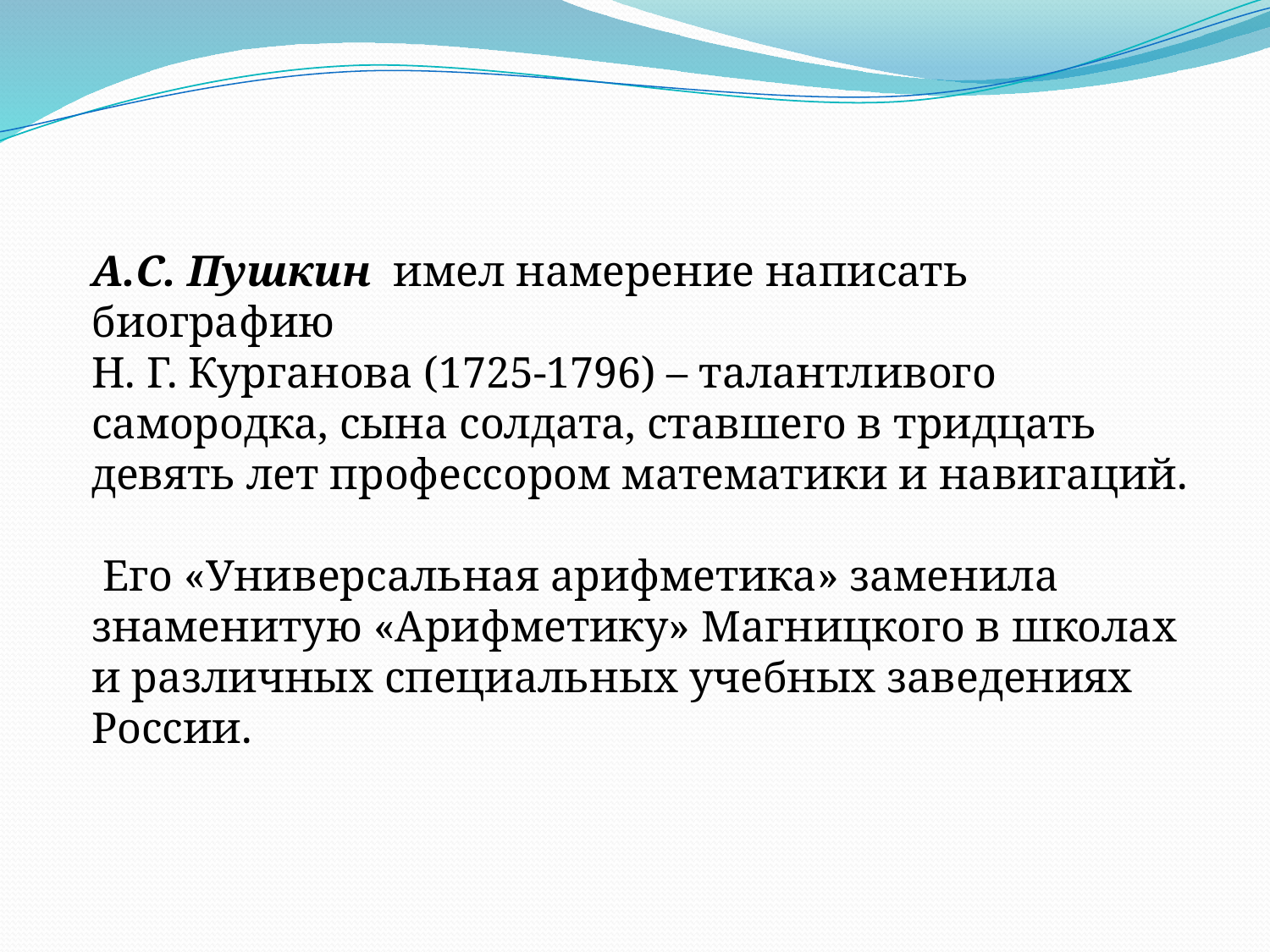

А.С. Пушкин  имел намерение написать биографию
Н. Г. Курганова (1725-1796) – талантливого самородка, сына солдата, ставшего в тридцать девять лет профессором математики и навигаций.

 Его «Универсальная арифметика» заменила знаменитую «Арифметику» Магницкого в школах и различных специальных учебных заведениях России.